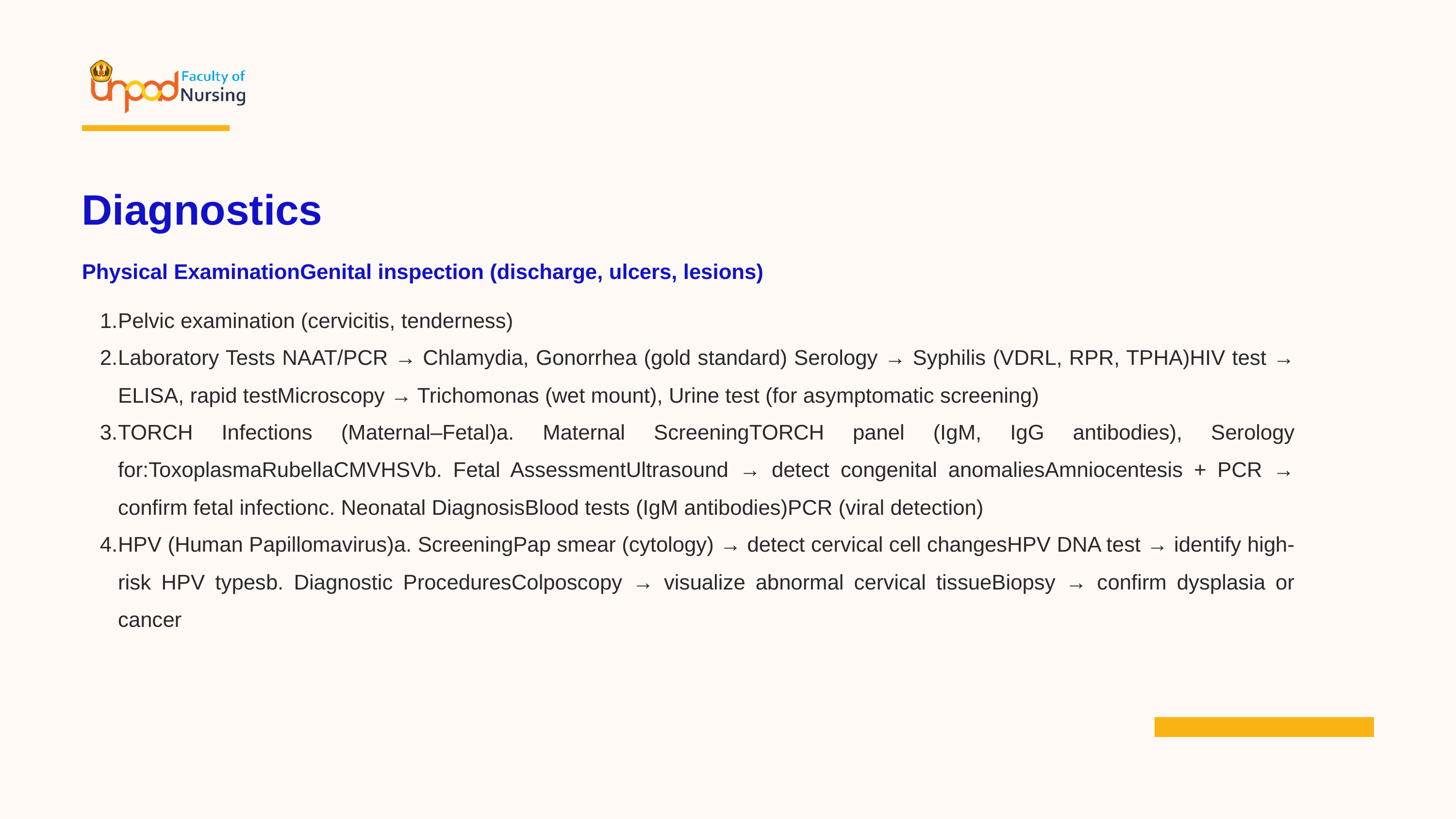

Diagnostics
Physical ExaminationGenital inspection (discharge, ulcers, lesions)
Pelvic examination (cervicitis, tenderness)
Laboratory Tests NAAT/PCR → Chlamydia, Gonorrhea (gold standard) Serology → Syphilis (VDRL, RPR, TPHA)HIV test → ELISA, rapid testMicroscopy → Trichomonas (wet mount), Urine test (for asymptomatic screening)
TORCH Infections (Maternal–Fetal)a. Maternal ScreeningTORCH panel (IgM, IgG antibodies), Serology for:ToxoplasmaRubellaCMVHSVb. Fetal AssessmentUltrasound → detect congenital anomaliesAmniocentesis + PCR → confirm fetal infectionc. Neonatal DiagnosisBlood tests (IgM antibodies)PCR (viral detection)
HPV (Human Papillomavirus)a. ScreeningPap smear (cytology) → detect cervical cell changesHPV DNA test → identify high-risk HPV typesb. Diagnostic ProceduresColposcopy → visualize abnormal cervical tissueBiopsy → confirm dysplasia or cancer